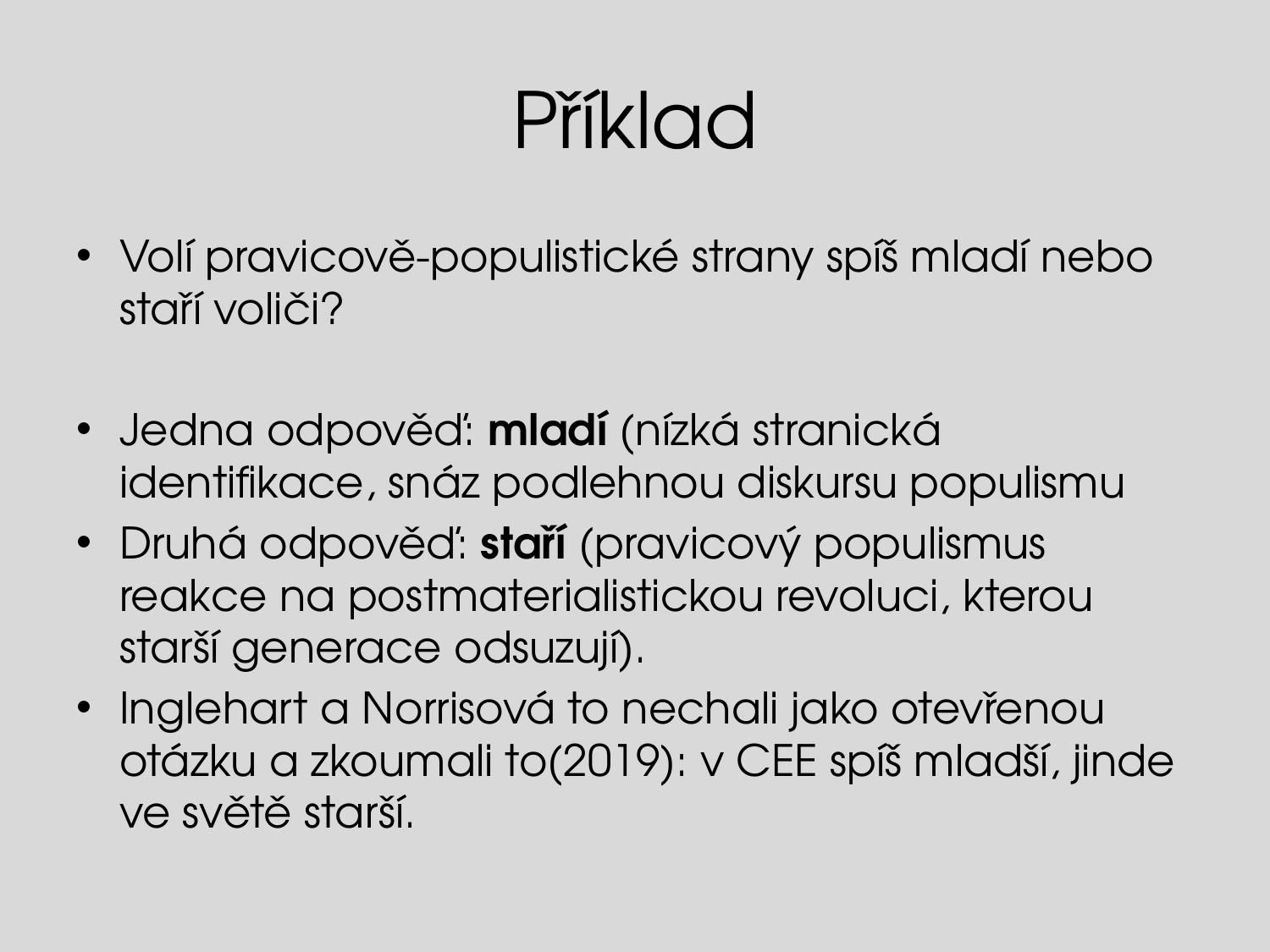

# Příklad
Volí pravicově-populistické strany spíš mladí nebo staří voliči?

Jedna odpověď: mladí (nízká stranická identifikace, snáz podlehnou diskursu populismu
Druhá odpověď: staří (pravicový populismus reakce na postmaterialistickou revoluci, kterou starší generace odsuzují).
Inglehart a Norrisová to nechali jako otevřenou otázku a zkoumali to(2019): v CEE spíš mladší, jinde ve světě starší.